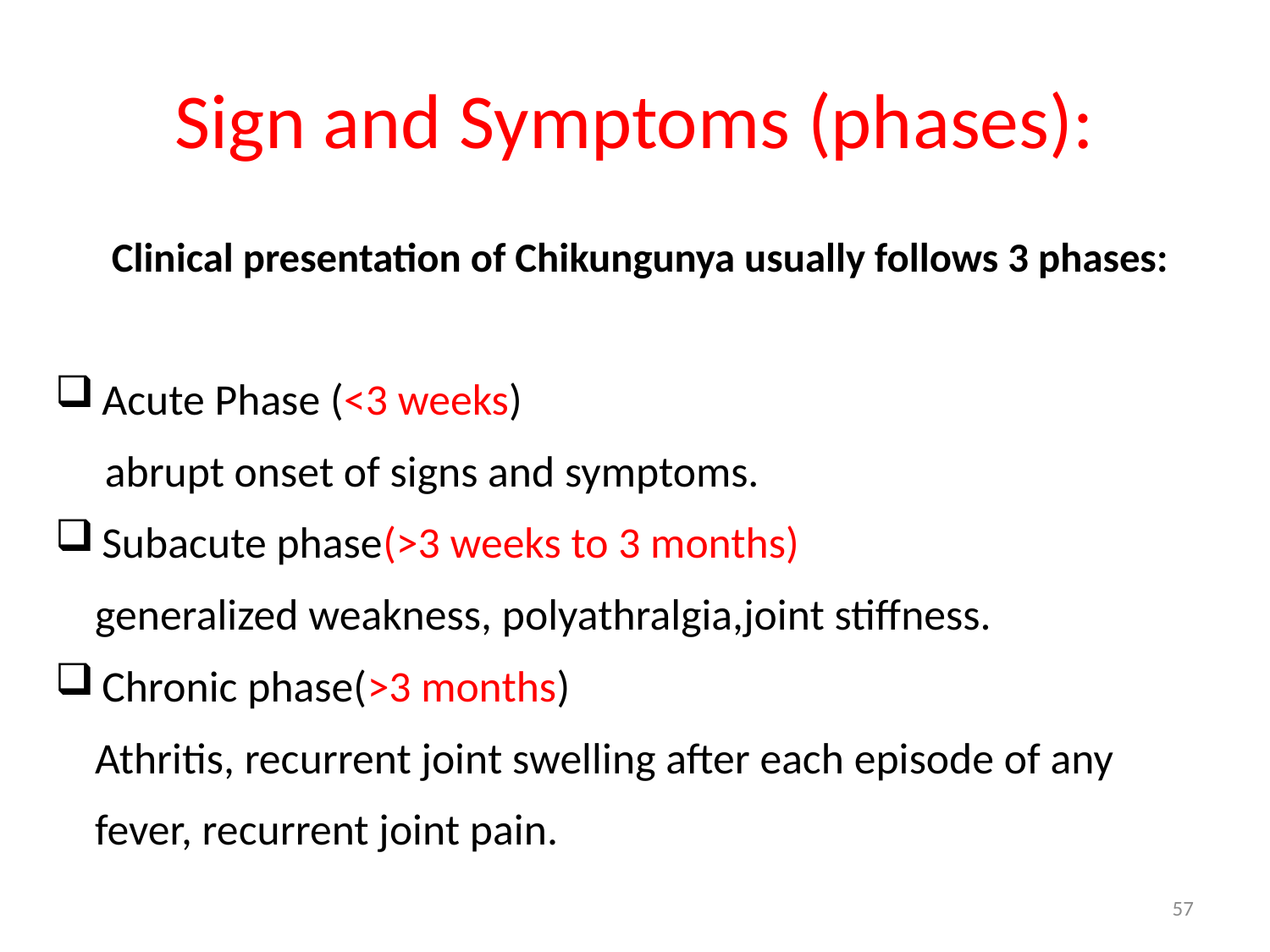

# Sign and Symptoms (phases):

Clinical presentation of Chikungunya usually follows 3 phases:

Acute Phase (<3 weeks)
     abrupt onset of signs and symptoms.
Subacute phase(>3 weeks to 3 months)
    generalized weakness, polyathralgia,joint stiffness.
Chronic phase(>3 months)
    Athritis, recurrent joint swelling after each episode of any
    fever, recurrent joint pain.

57